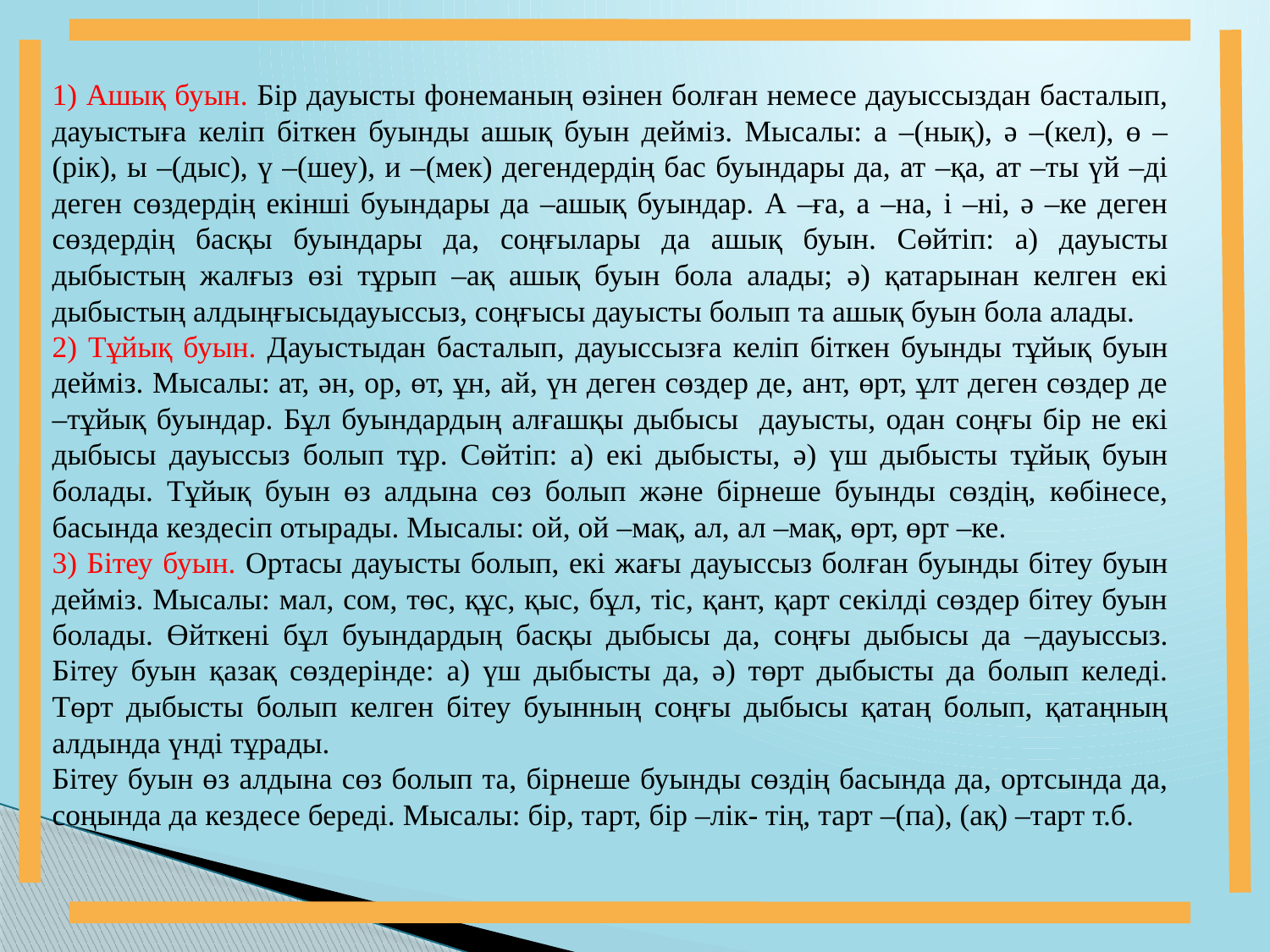

1) Ашық буын. Бір дауысты фонеманың өзінен болған немесе дауыссыздан басталып, дауыстыға келіп біткен буынды ашық буын дейміз. Мысалы: а –(нық), ә –(кел), ө –(рік), ы –(дыс), ү –(шеу), и –(мек) дегендердің бас буындары да, ат –қа, ат –ты үй –ді деген сөздердің екінші буындары да –ашық буындар. А –ға, а –на, і –ні, ә –ке деген сөздердің басқы буындары да, соңғылары да ашық буын. Сөйтіп: а) дауысты дыбыстың жалғыз өзі тұрып –ақ ашық буын бола алады; ә) қатарынан келген екі дыбыстың алдыңғысыдауыссыз, соңғысы дауысты болып та ашық буын бола алады.
2) Тұйық буын. Дауыстыдан басталып, дауыссызға келіп біткен буынды тұйық буын дейміз. Мысалы: ат, ән, ор, өт, ұн, ай, үн деген сөздер де, ант, өрт, ұлт деген сөздер де –тұйық буындар. Бұл буындардың алғашқы дыбысы  дауысты, одан соңғы бір не екі дыбысы дауыссыз болып тұр. Сөйтіп: а) екі дыбысты, ә) үш дыбысты тұйық буын болады. Тұйық буын өз алдына сөз болып және бірнеше буынды сөздің, көбінесе, басында кездесіп отырады. Мысалы: ой, ой –мақ, ал, ал –мақ, өрт, өрт –ке.
3) Бітеу буын. Ортасы дауысты болып, екі жағы дауыссыз болған буынды бітеу буын дейміз. Мысалы: мал, сом, төс, құс, қыс, бұл, тіс, қант, қарт секілді сөздер бітеу буын болады. Өйткені бұл буындардың басқы дыбысы да, соңғы дыбысы да –дауыссыз. Бітеу буын қазақ сөздерінде: а) үш дыбысты да, ә) төрт дыбысты да болып келеді. Төрт дыбысты болып келген бітеу буынның соңғы дыбысы қатаң болып, қатаңның алдында үнді тұрады.
Бітеу буын өз алдына сөз болып та, бірнеше буынды сөздің басында да, ортсында да, соңында да кездесе береді. Мысалы: бір, тарт, бір –лік- тің, тарт –(па), (ақ) –тарт т.б.